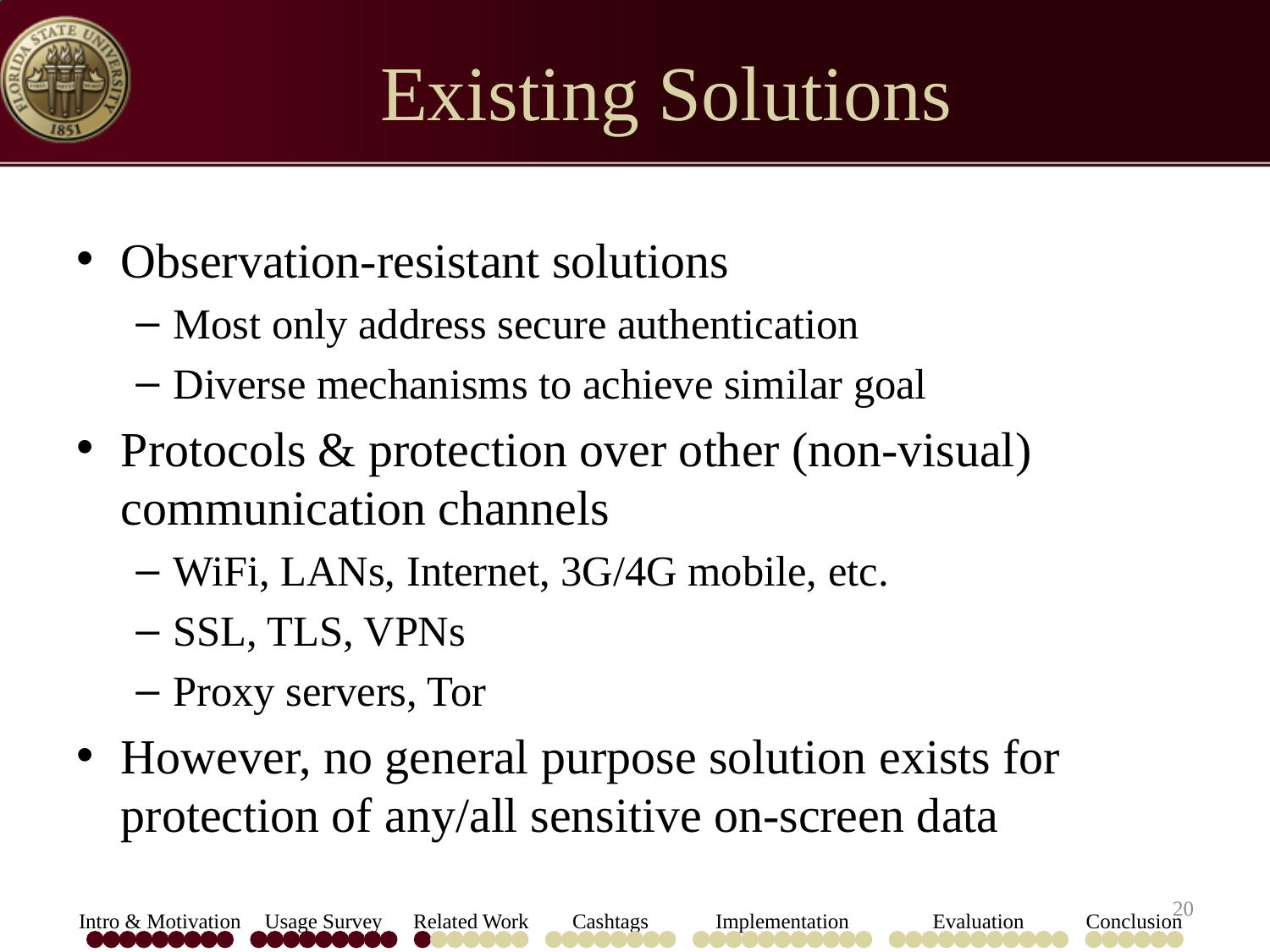

# Existing Solutions
Observation-resistant solutions
Most only address secure authentication
Diverse mechanisms to achieve similar goal
Protocols & protection over other (non-visual) communication channels
WiFi, LANs, Internet, 3G/4G mobile, etc.
SSL, TLS, VPNs
Proxy servers, Tor
However, no general purpose solution exists for protection of any/all sensitive on-screen data
20
Intro & Motivation
Usage Survey
Related Work
Cashtags
Implementation
Evaluation
Conclusion